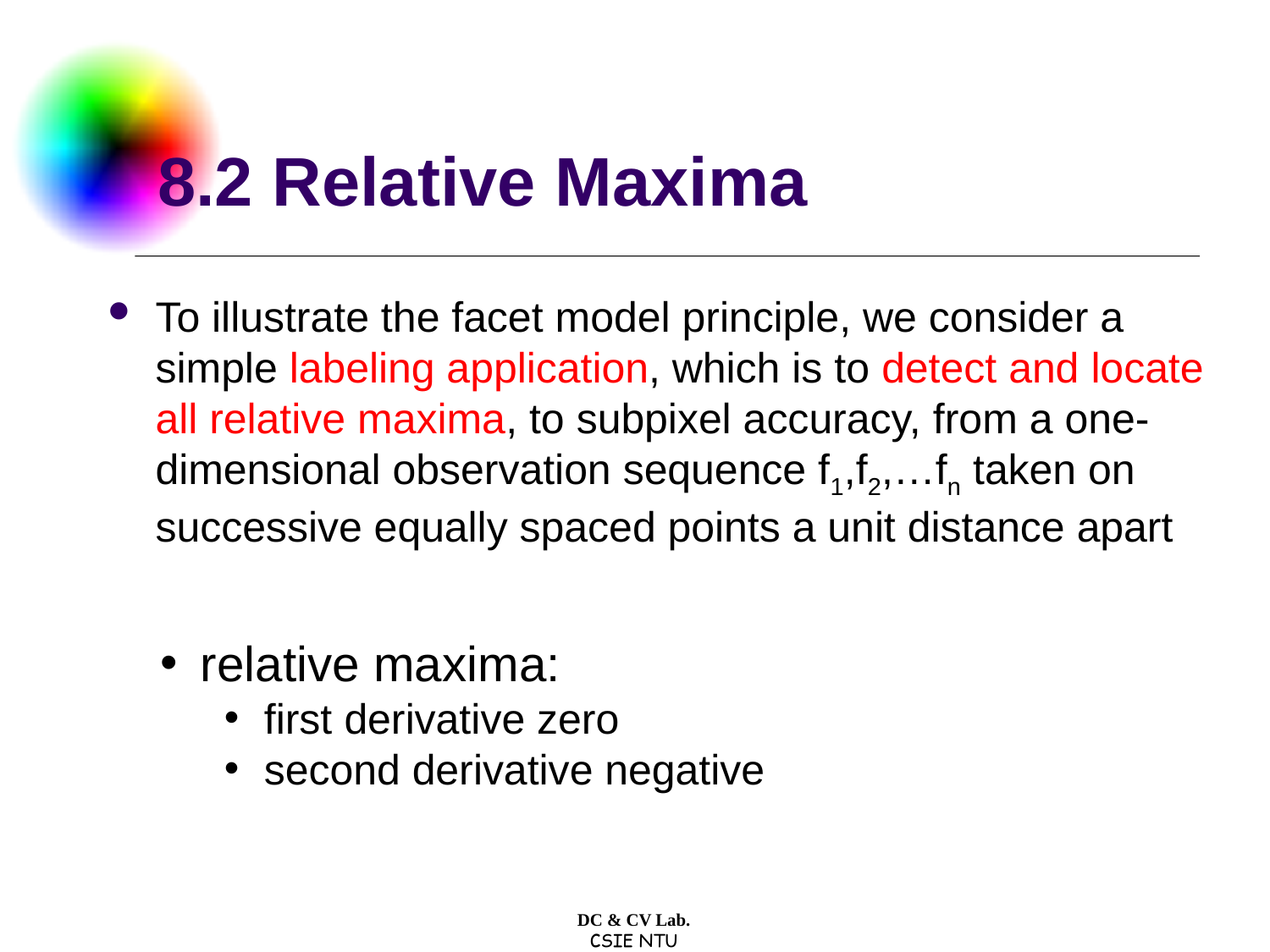

# 8.2 Relative Maxima
To illustrate the facet model principle, we consider a simple labeling application, which is to detect and locate all relative maxima, to subpixel accuracy, from a one-dimensional observation sequence f1,f2,…fn taken on successive equally spaced points a unit distance apart

relative maxima:
first derivative zero
second derivative negative
DC & CV Lab.
CSIE NTU